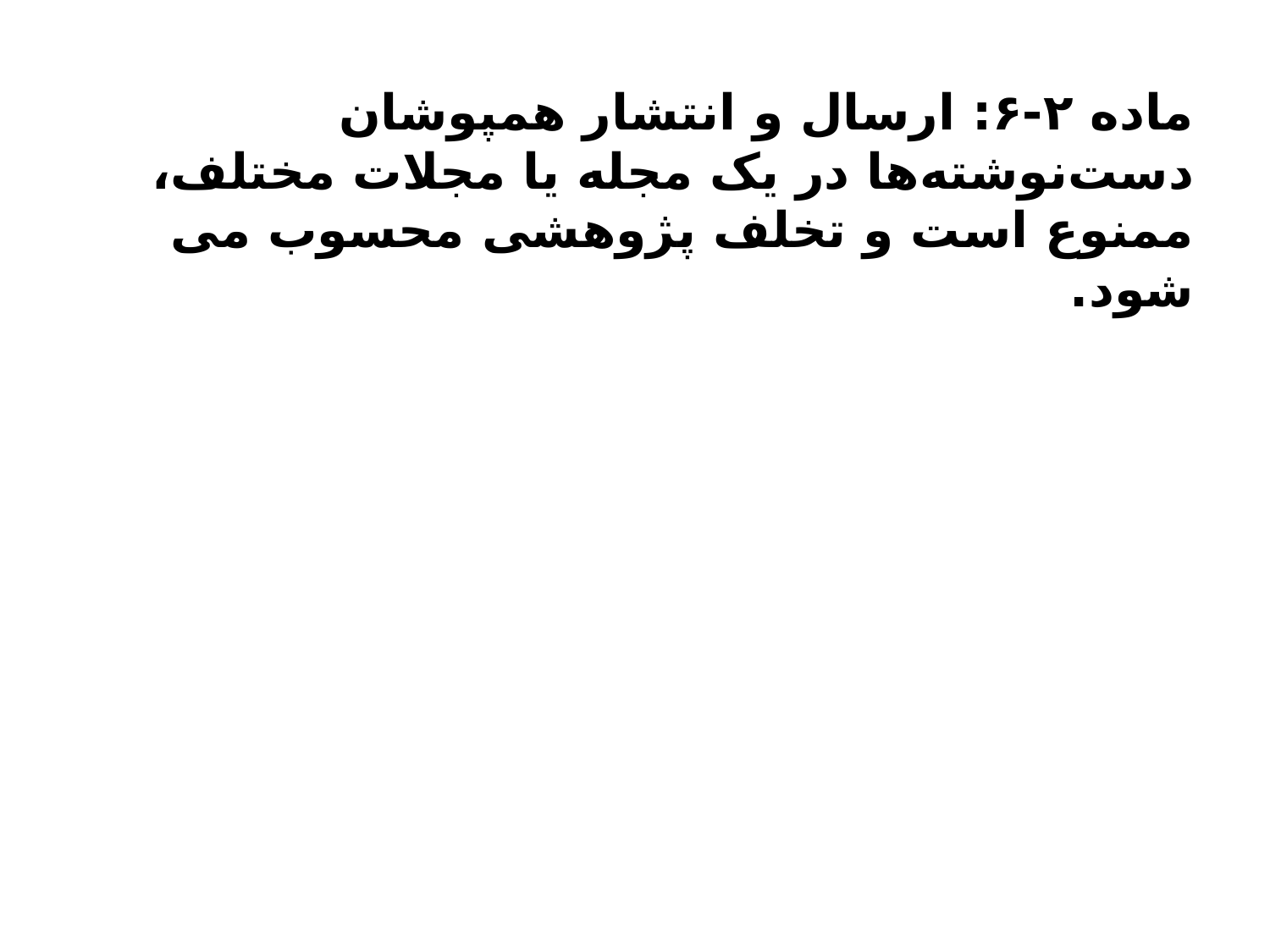

ماده ۲-۶: ارسال و انتشار همپوشان دست‌نوشته‌­ها در یک مجله یا مجلات مختلف، ممنوع است و تخلف پژوهشی محسوب می­‌شود.